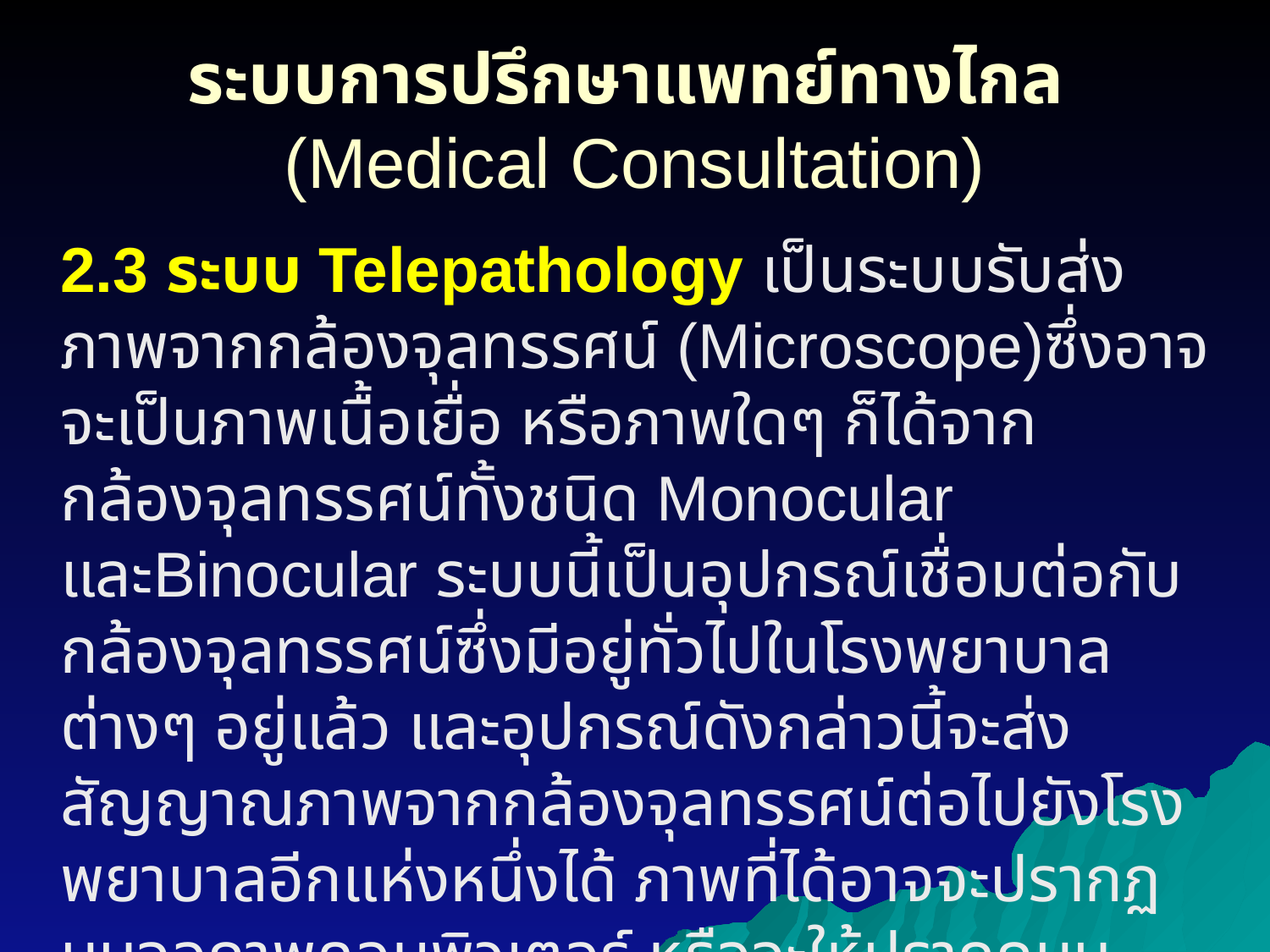

# ระบบการปรึกษาแพทย์ทางไกล (Medical Consultation)
	2.3 ระบบ Telepathology เป็นระบบรับส่งภาพจากกล้องจุลทรรศน์ (Microscope)ซึ่งอาจจะเป็นภาพเนื้อเยื่อ หรือภาพใดๆ ก็ได้จากกล้องจุลทรรศน์ทั้งชนิด Monocular และBinocular ระบบนี้เป็นอุปกรณ์เชื่อมต่อกับกล้องจุลทรรศน์ซึ่งมีอยู่ทั่วไปในโรงพยาบาลต่างๆ อยู่แล้ว และอุปกรณ์ดังกล่าวนี้จะส่งสัญญาณภาพจากกล้องจุลทรรศน์ต่อไปยังโรงพยาบาลอีกแห่งหนึ่งได้ ภาพที่ได้อาจจะปรากฏบนจอภาพคอมพิวเตอร์ หรือจะให้ปรากฏบนจอภาพของระบบประชุมทางไกลก็ได้เช่นเดียวกัน ภาพที่ได้จะเป็นภาพสีที่มีรายละเอียดของภาพสูงในปีแรกจะมีการติดตั้งอุปกรณ์นี้เฉพาะที่ โรงพยาบาลศูนย์